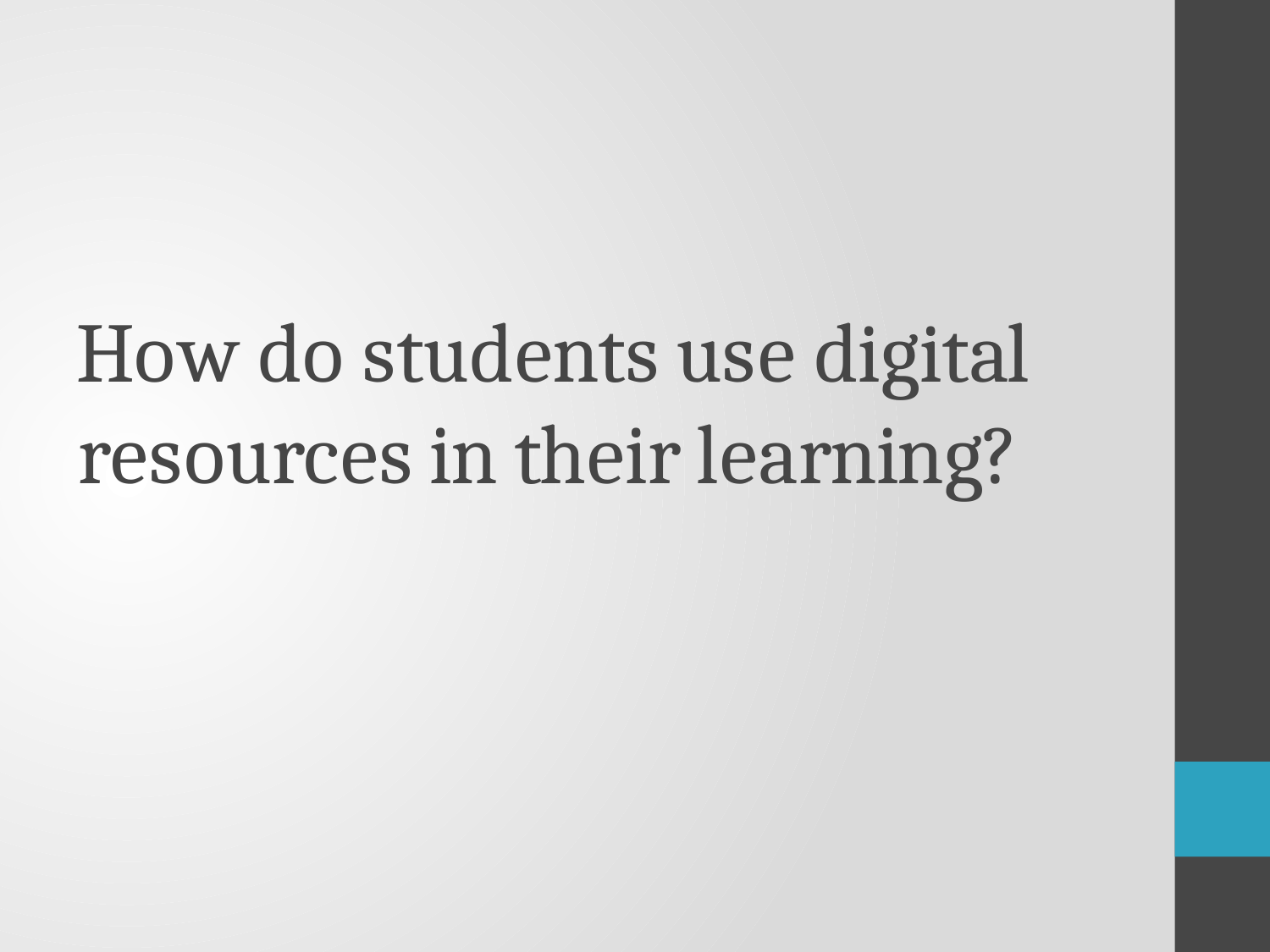

# How do students use digital resources in their learning?